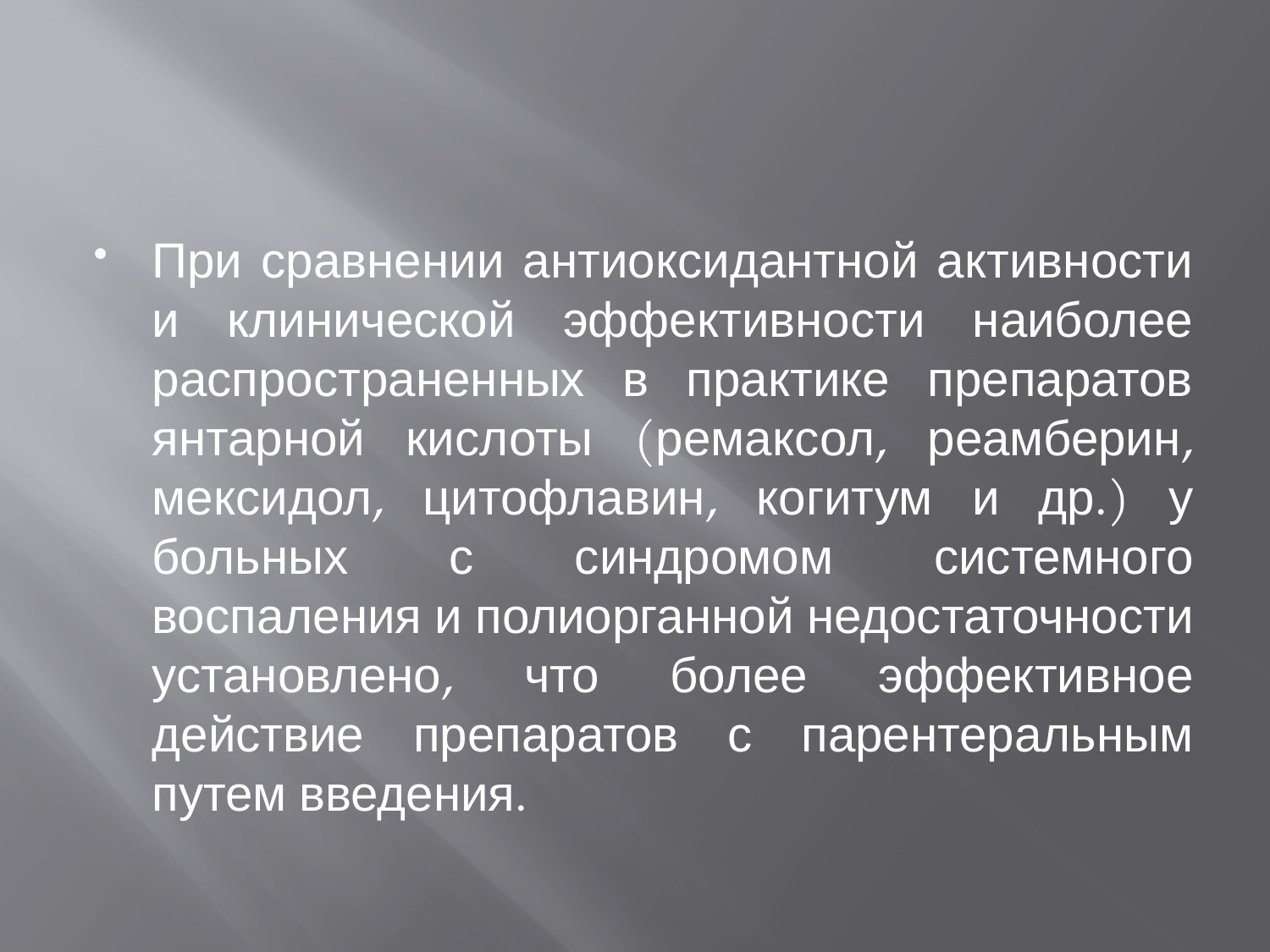

#
При сравнении антиоксидантной активности и клинической эффективности наиболее распространенных в практике препаратов янтарной кислоты (ремаксол, реамберин, мексидол, цитофлавин, когитум и др.) у больных с синдромом системного воспаления и полиорганной недостаточности установлено, что более эффективное действие препаратов с парентеральным путем введения.